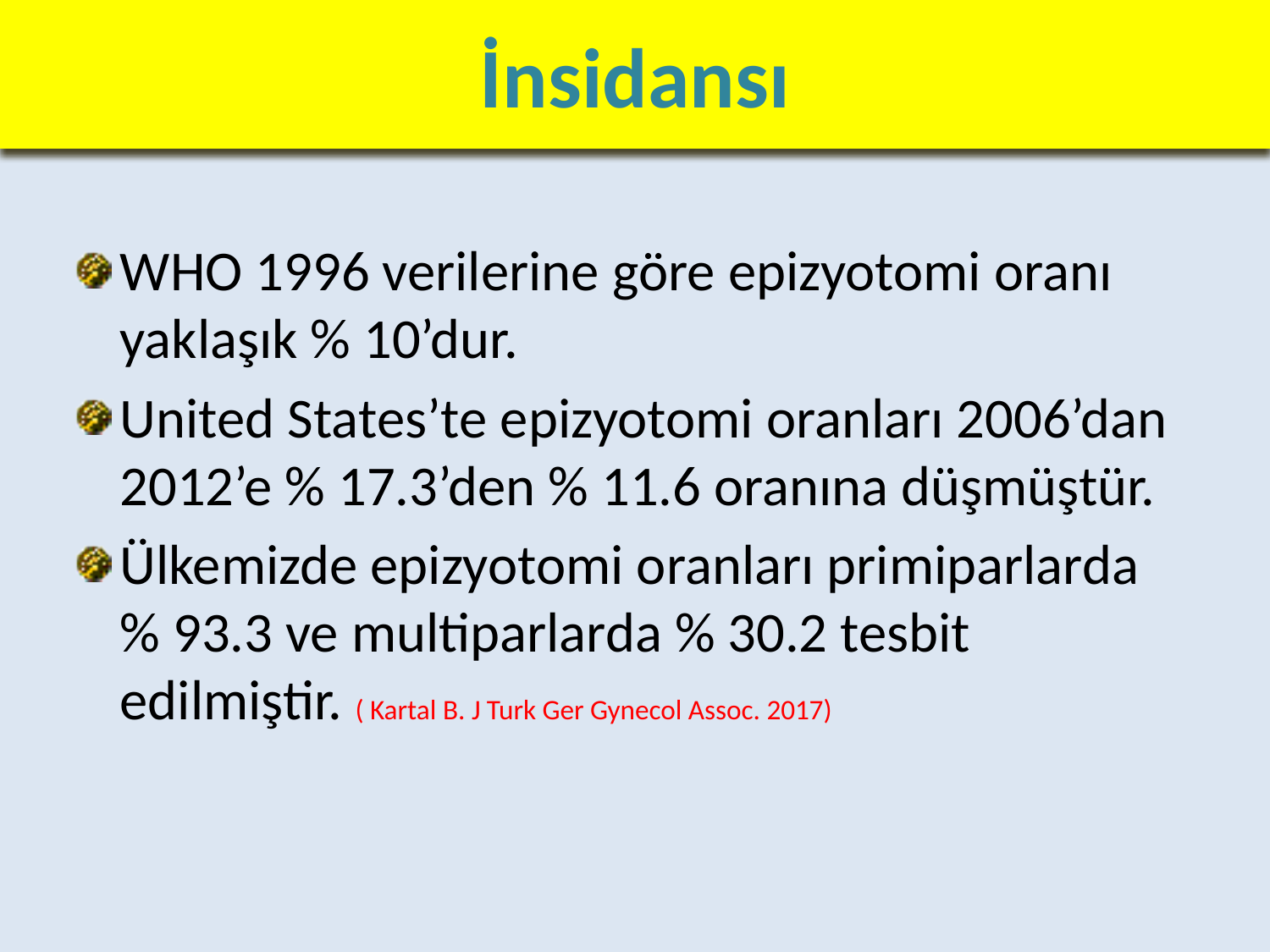

# İnsidansı
WHO 1996 verilerine göre epizyotomi oranı  yaklaşık % 10’dur.
United States’te epizyotomi oranları 2006’dan 2012’e % 17.3’den % 11.6 oranına düşmüştür.
Ülkemizde epizyotomi oranları primiparlarda % 93.3 ve multiparlarda % 30.2 tesbit edilmiştir. ( Kartal B. J Turk Ger Gynecol Assoc. 2017)